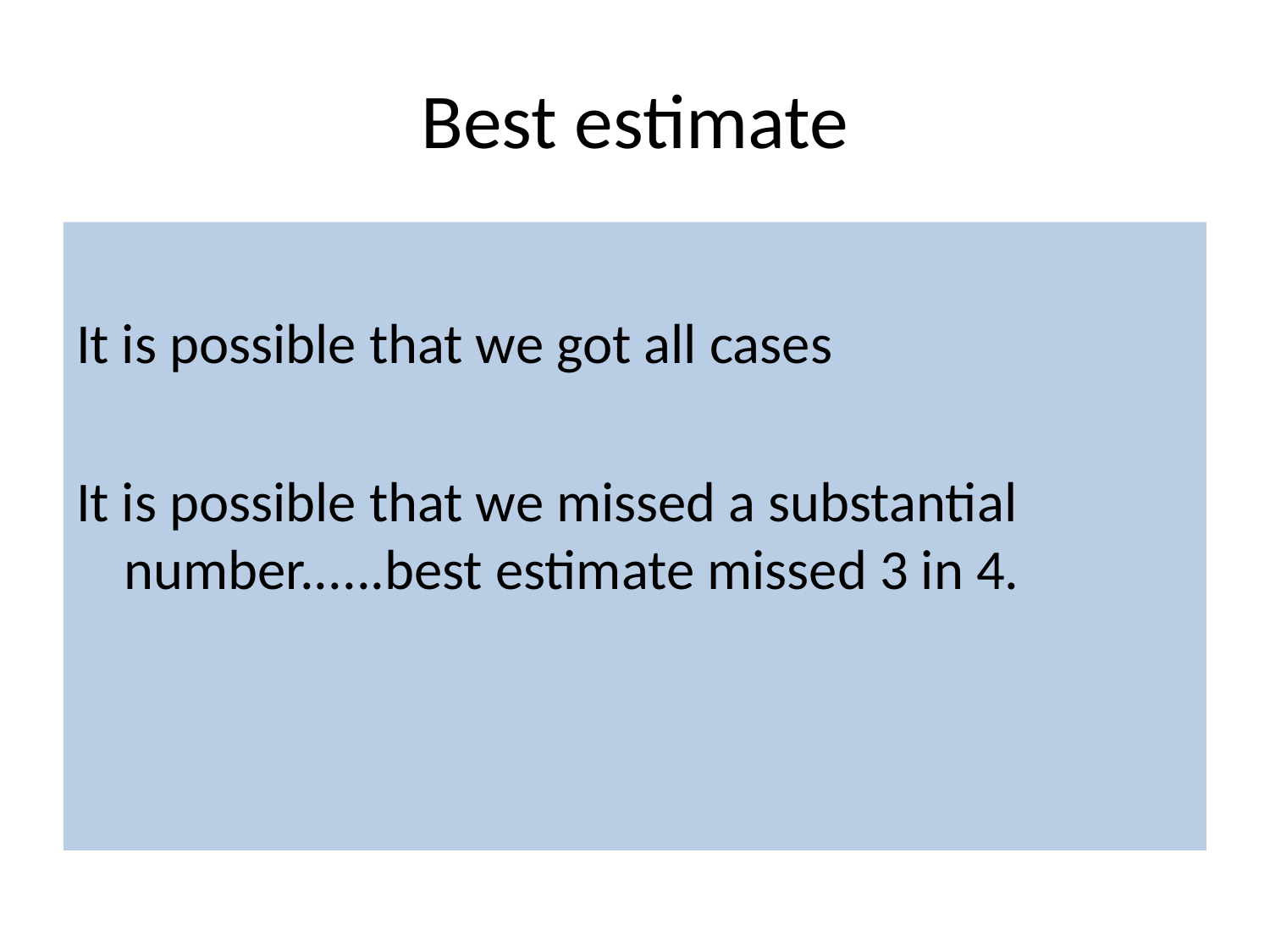

# Best estimate

It is possible that we got all cases

It is possible that we missed a substantial number......best estimate missed 3 in 4.